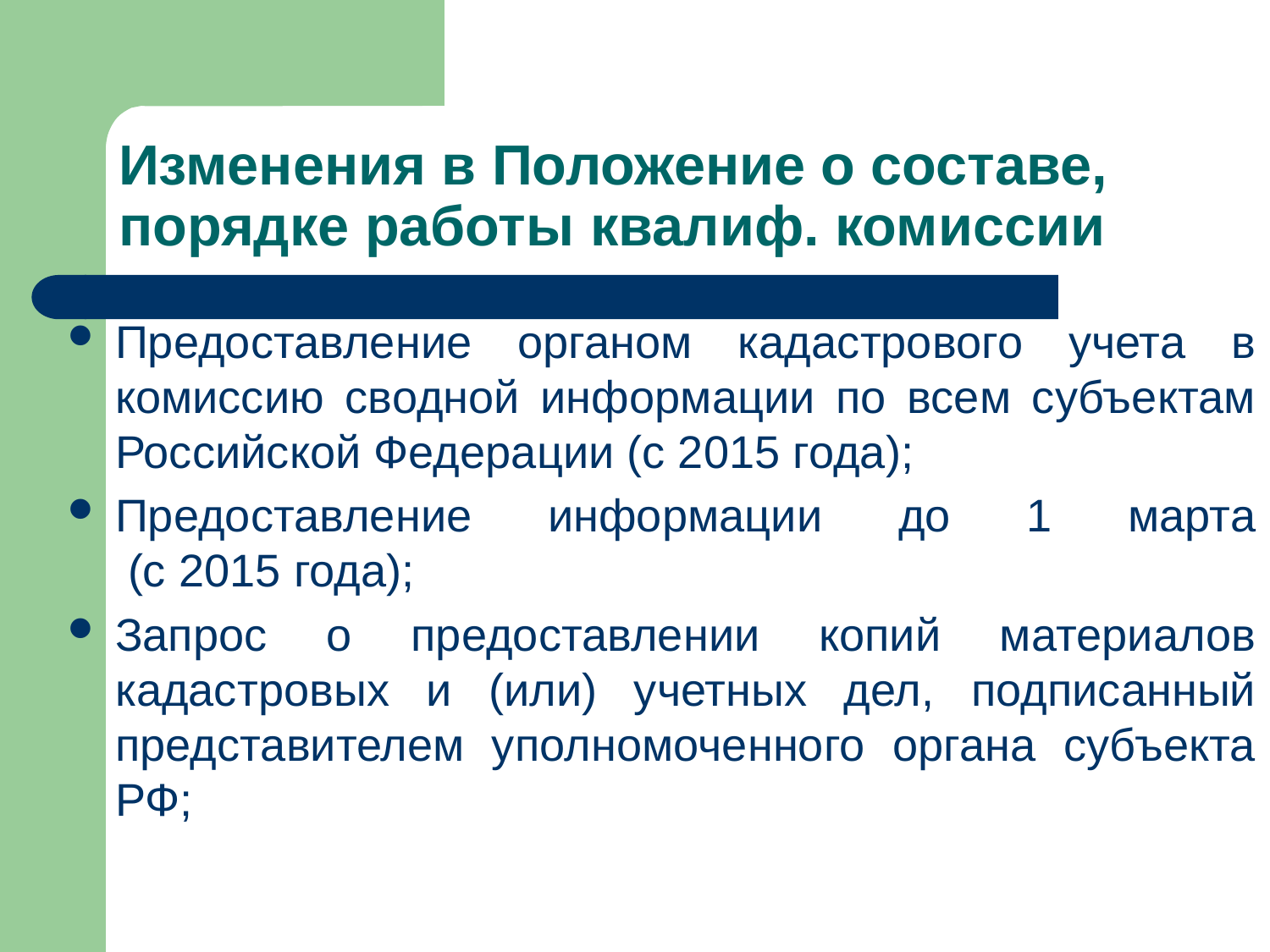

# Изменения в Положение о составе, порядке работы квалиф. комиссии
Предоставление органом кадастрового учета в комиссию сводной информации по всем субъектам Российской Федерации (с 2015 года);
Предоставление информации до 1 марта
 (с 2015 года);
Запрос о предоставлении копий материалов кадастровых и (или) учетных дел, подписанный представителем уполномоченного органа субъекта РФ;